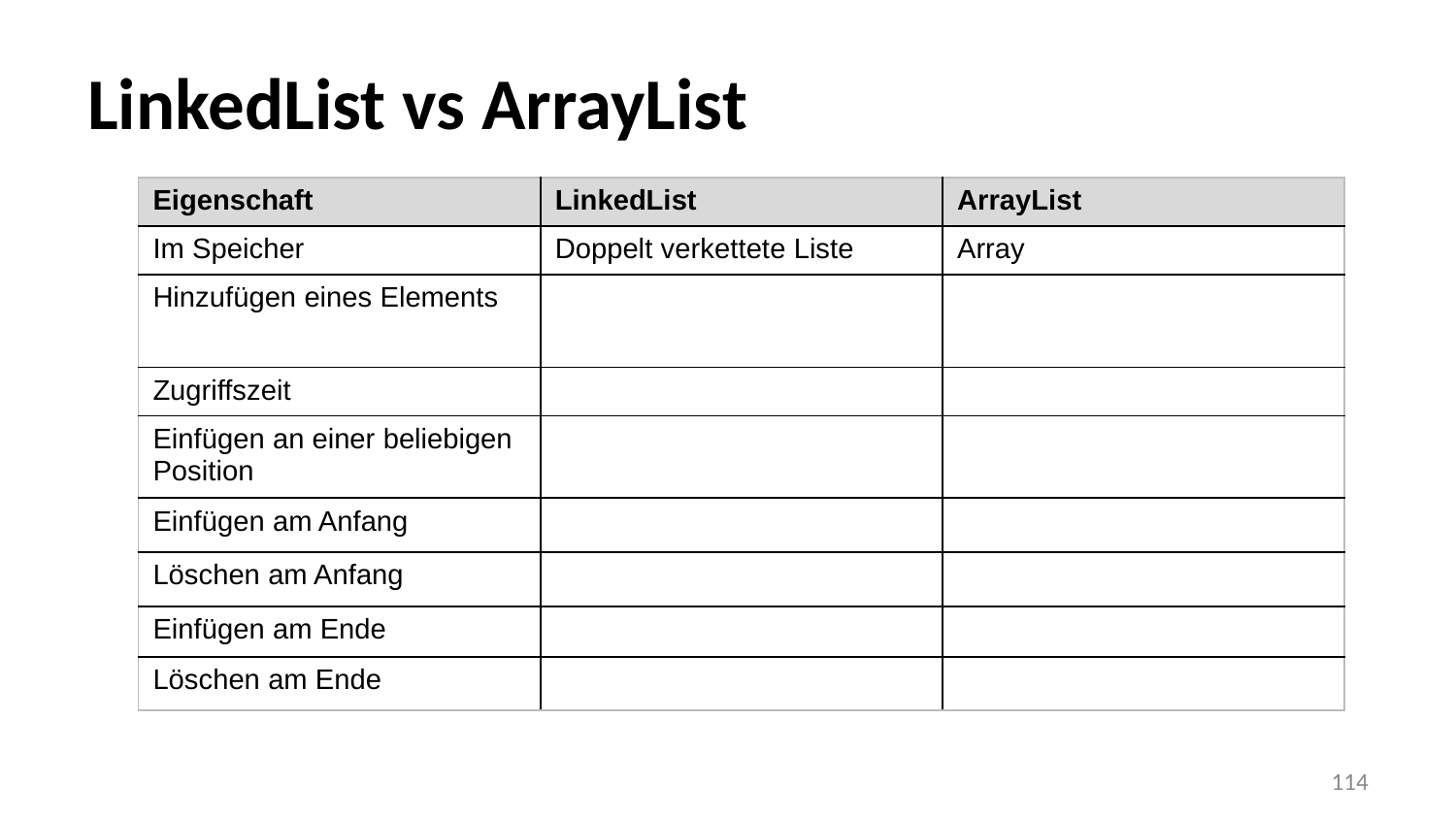

LinkedList vs ArrayList
| Eigenschaft | LinkedList | ArrayList |
| --- | --- | --- |
| Im Speicher | Doppelt verkettete Liste | Array |
| Hinzufügen eines Elements | O(n), aber nie Kopieren aller Daten notwendig | O(1), manchmal O(n) durch Kopieren der aller Daten |
| Zugriffszeit | O(n) | O(1) |
| Einfügen an einer beliebigen Position | O(n) | O(n) wegen Verschiebung der Elemente |
| Einfügen am Anfang | O(1) | O(n) |
| Löschen am Anfang | O(1) | O(n) |
| Einfügen am Ende | O(1) | O(1), falls Array gross genug |
| Löschen am Ende | O(1) | O(1) |
114